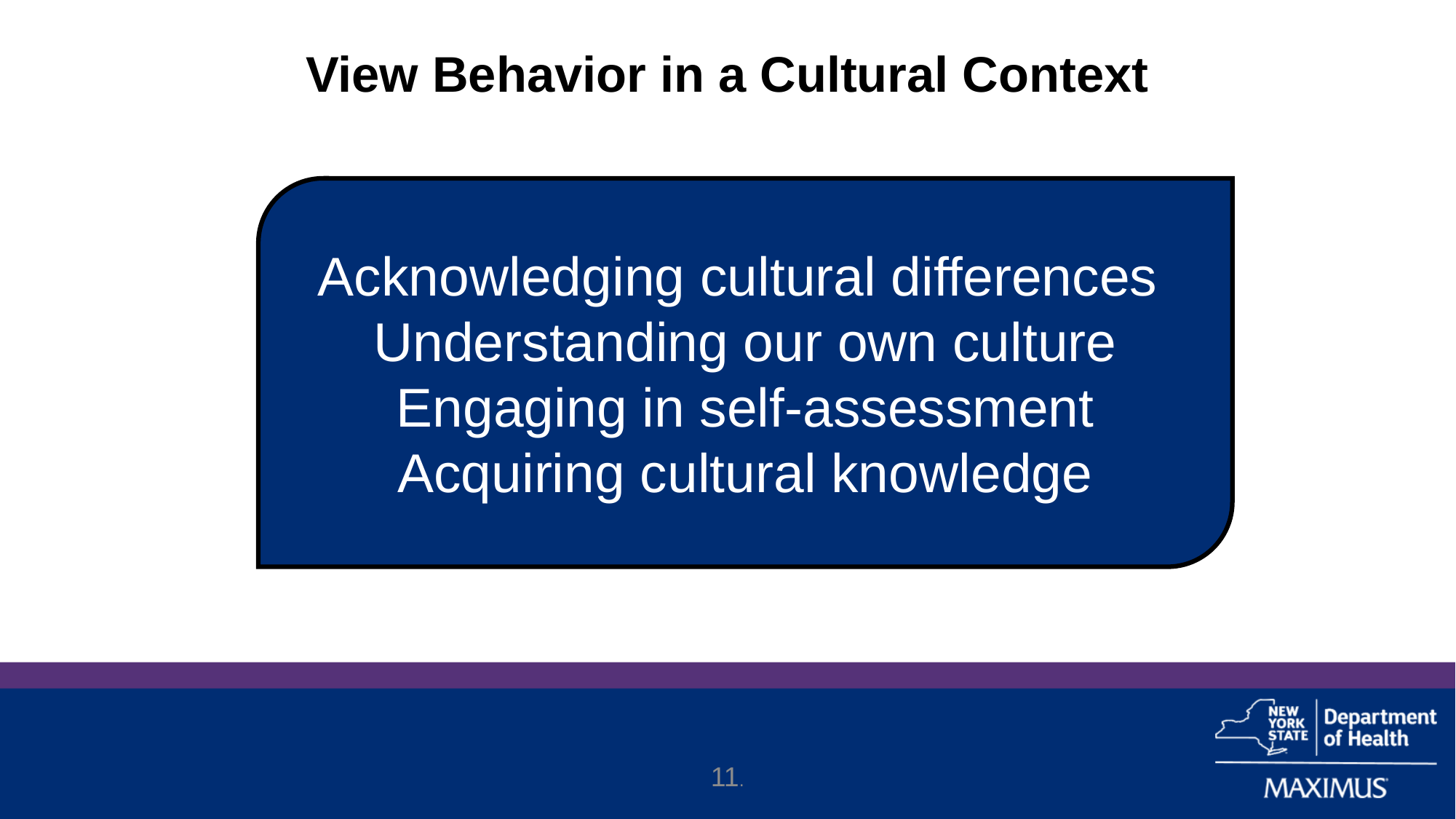

View Behavior in a Cultural Context
Acknowledging cultural differences
Understanding our own culture
Engaging in self-assessment
Acquiring cultural knowledge
11.